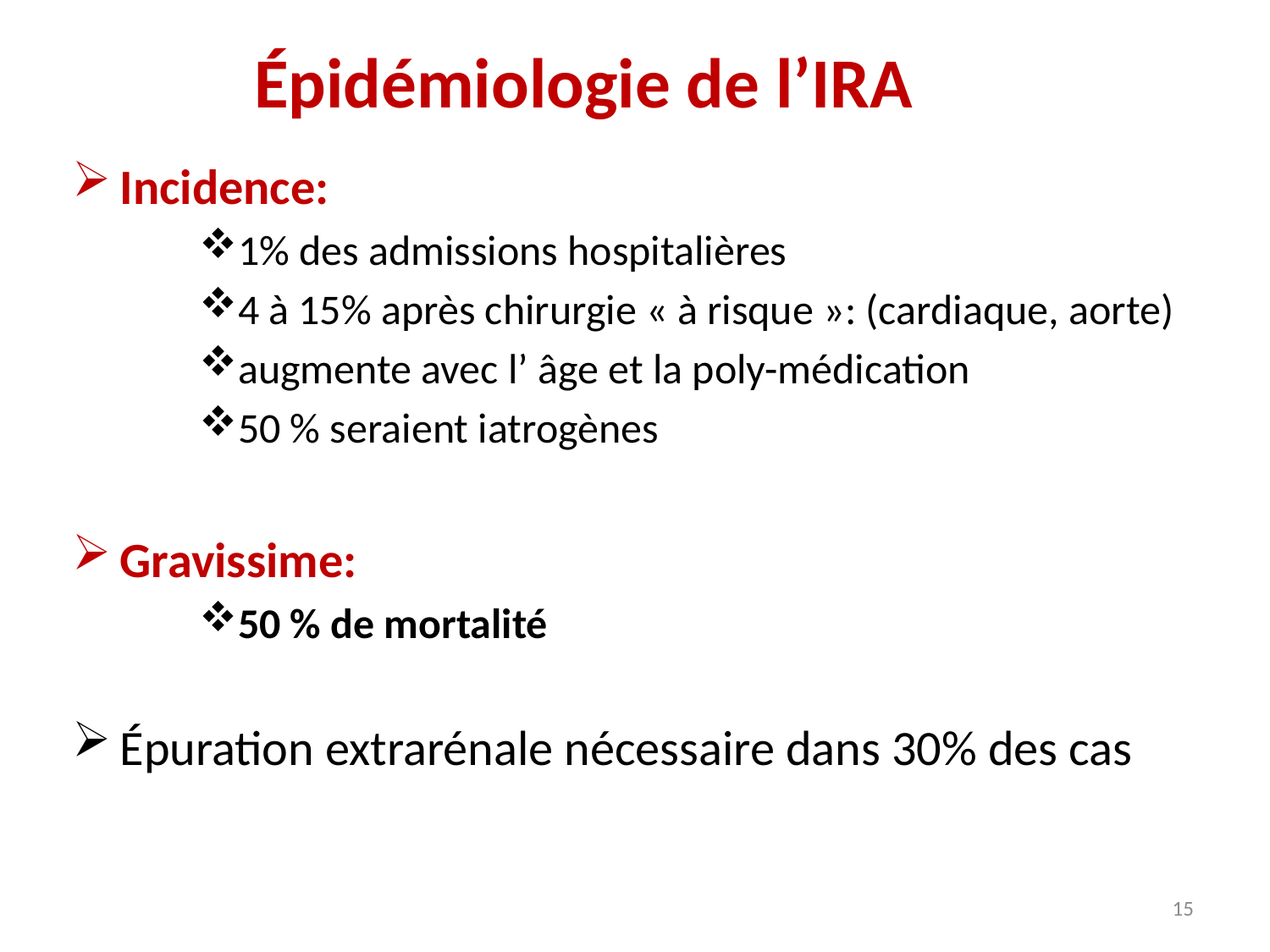

# Épidémiologie de l’IRA
Incidence:
1% des admissions hospitalières
4 à 15% après chirurgie « à risque »: (cardiaque, aorte)
augmente avec l’ âge et la poly-médication
50 % seraient iatrogènes

Gravissime:
50 % de mortalité

Épuration extrarénale nécessaire dans 30% des cas

15